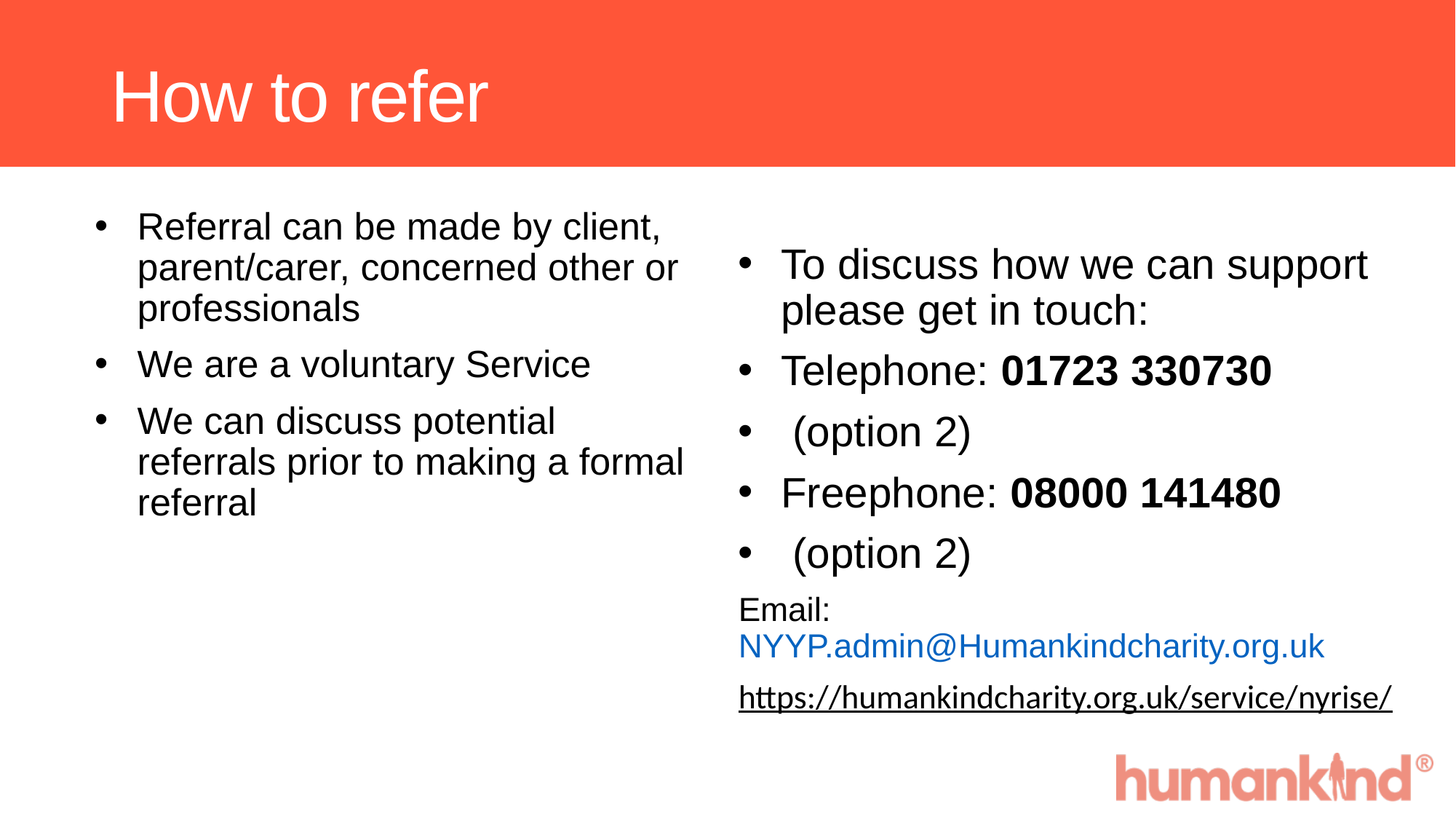

# How to refer

To discuss how we can support please get in touch:
Telephone: 01723 330730
 (option 2)
Freephone: 08000 141480
 (option 2)
Email:NYYP.admin@Humankindcharity.org.uk
https://humankindcharity.org.uk/service/nyrise/

Referral can be made by client, parent/carer, concerned other or professionals
We are a voluntary Service
We can discuss potential referrals prior to making a formal referral